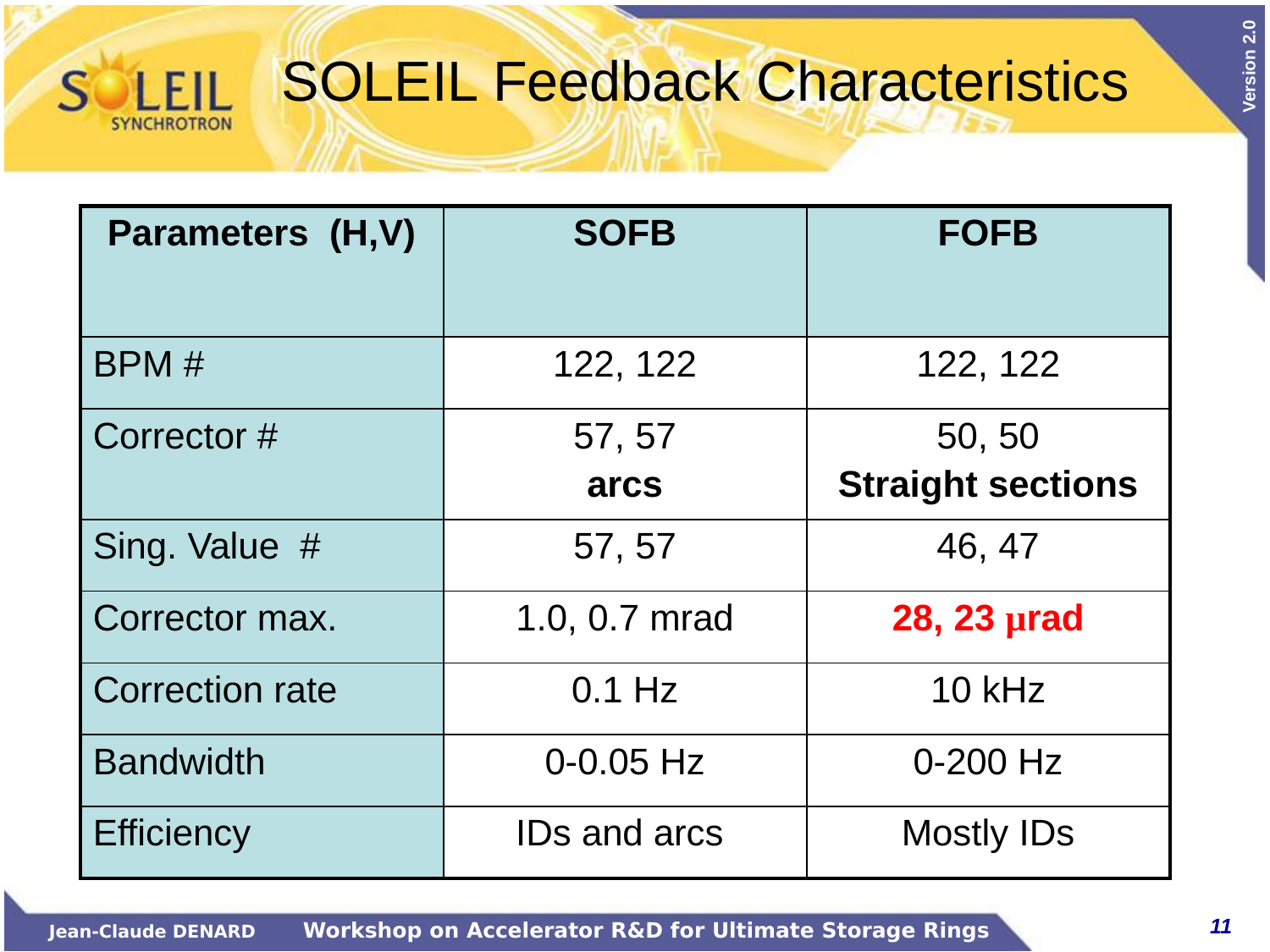

# SOLEIL Feedback Characteristics
| Parameters (H,V) | SOFB | FOFB |
| --- | --- | --- |
| BPM # | 122, 122 | 122, 122 |
| Corrector # | 57, 57 arcs | 50, 50 Straight sections |
| Sing. Value # | 57, 57 | 46, 47 |
| Corrector max. | 1.0, 0.7 mrad | 28, 23 µrad |
| Correction rate | 0.1 Hz | 10 kHz |
| Bandwidth | 0-0.05 Hz | 0-200 Hz |
| Efficiency | IDs and arcs | Mostly IDs |